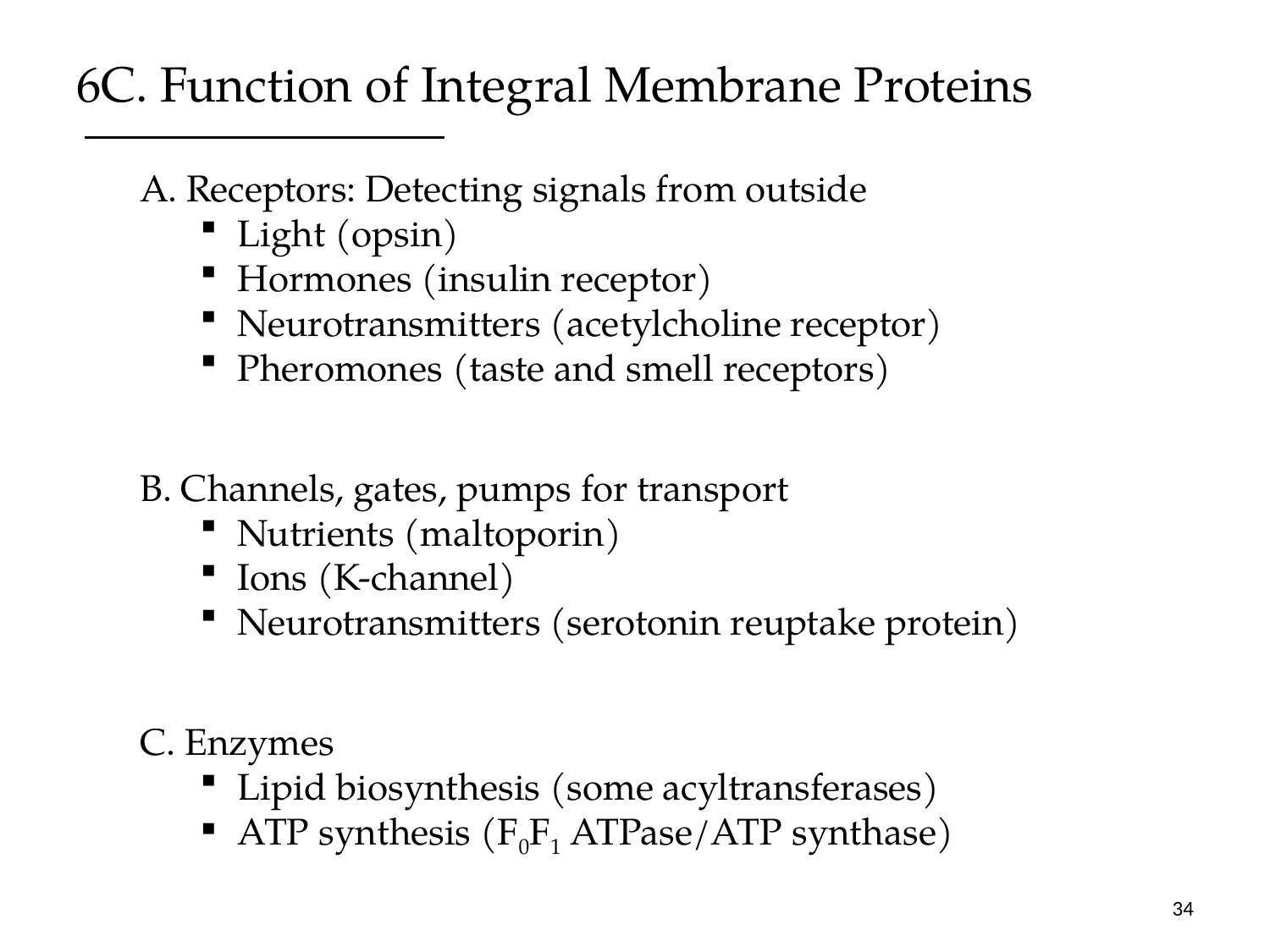

# 6C. Function of Integral Membrane Proteins
A. Receptors: Detecting signals from outside
Light (opsin)
Hormones (insulin receptor)
Neurotransmitters (acetylcholine receptor)
Pheromones (taste and smell receptors)

B. Channels, gates, pumps for transport
Nutrients (maltoporin)
Ions (K-channel)
Neurotransmitters (serotonin reuptake protein)

C. Enzymes
Lipid biosynthesis (some acyltransferases)
ATP synthesis (F0F1 ATPase/ATP synthase)
34